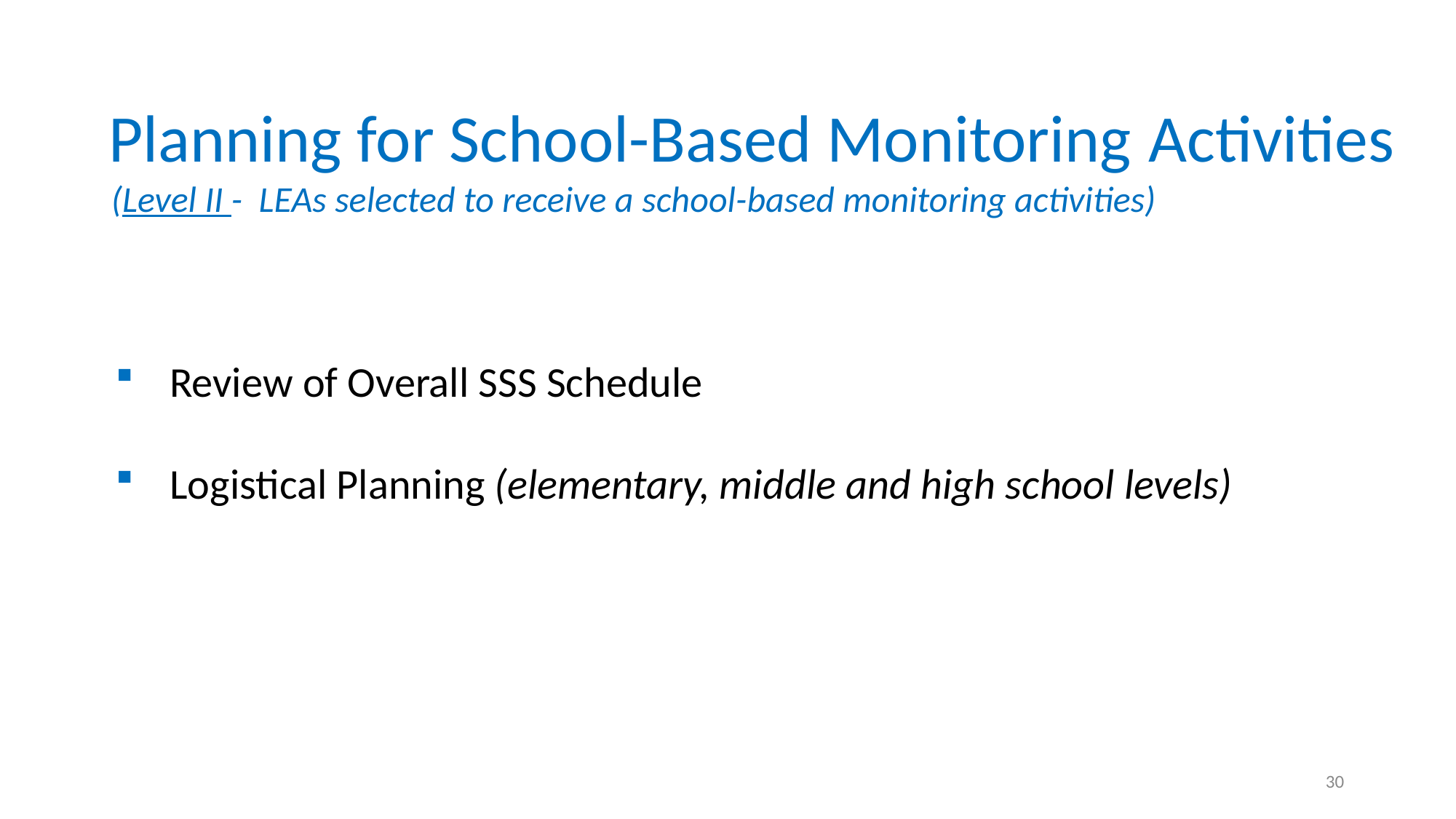

Planning for School-Based Monitoring Activities
       (Level II -  LEAs selected to receive a school-based monitoring activities)
Review of Overall SSS Schedule

Logistical Planning (elementary, middle and high school levels)
30